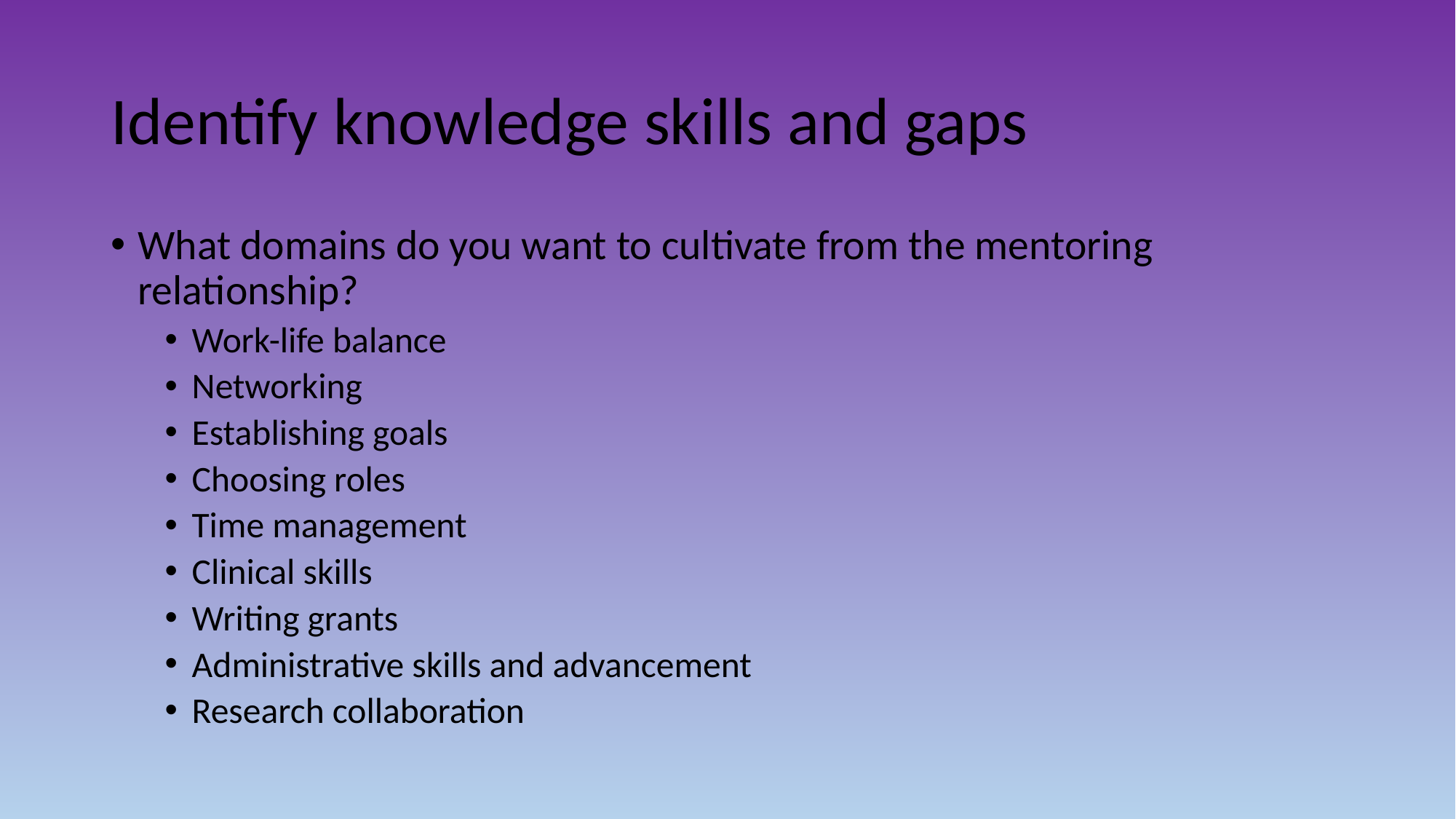

# Identify knowledge skills and gaps
What domains do you want to cultivate from the mentoring relationship?
Work-life balance
Networking
Establishing goals
Choosing roles
Time management
Clinical skills
Writing grants
Administrative skills and advancement
Research collaboration